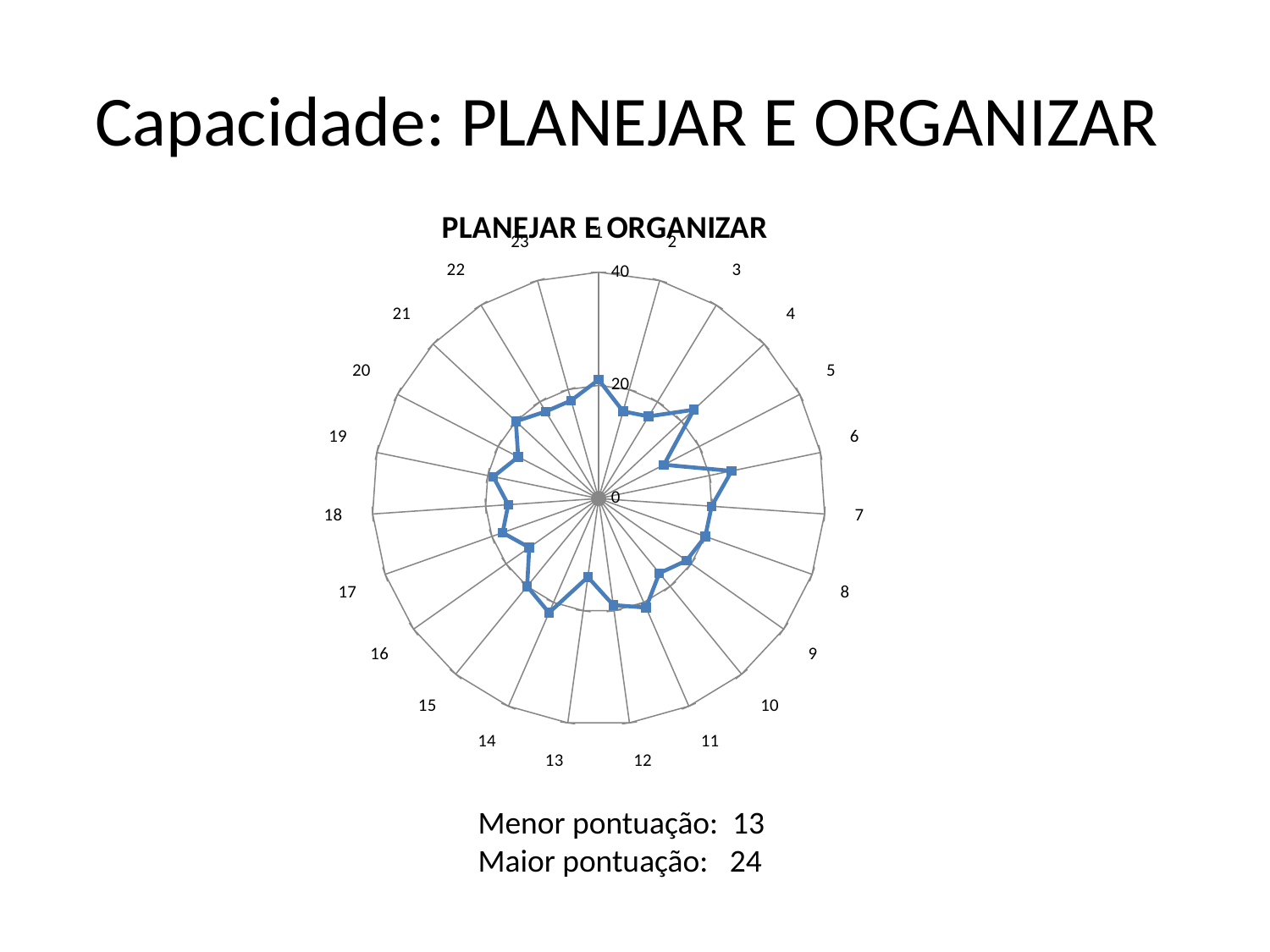

# Capacidade: PLANEJAR E ORGANIZAR

### Chart:

| Category | PLANEJAR E ORGANIZAR |
|---|---|
Menor pontuação:  13
Maior pontuação:   24